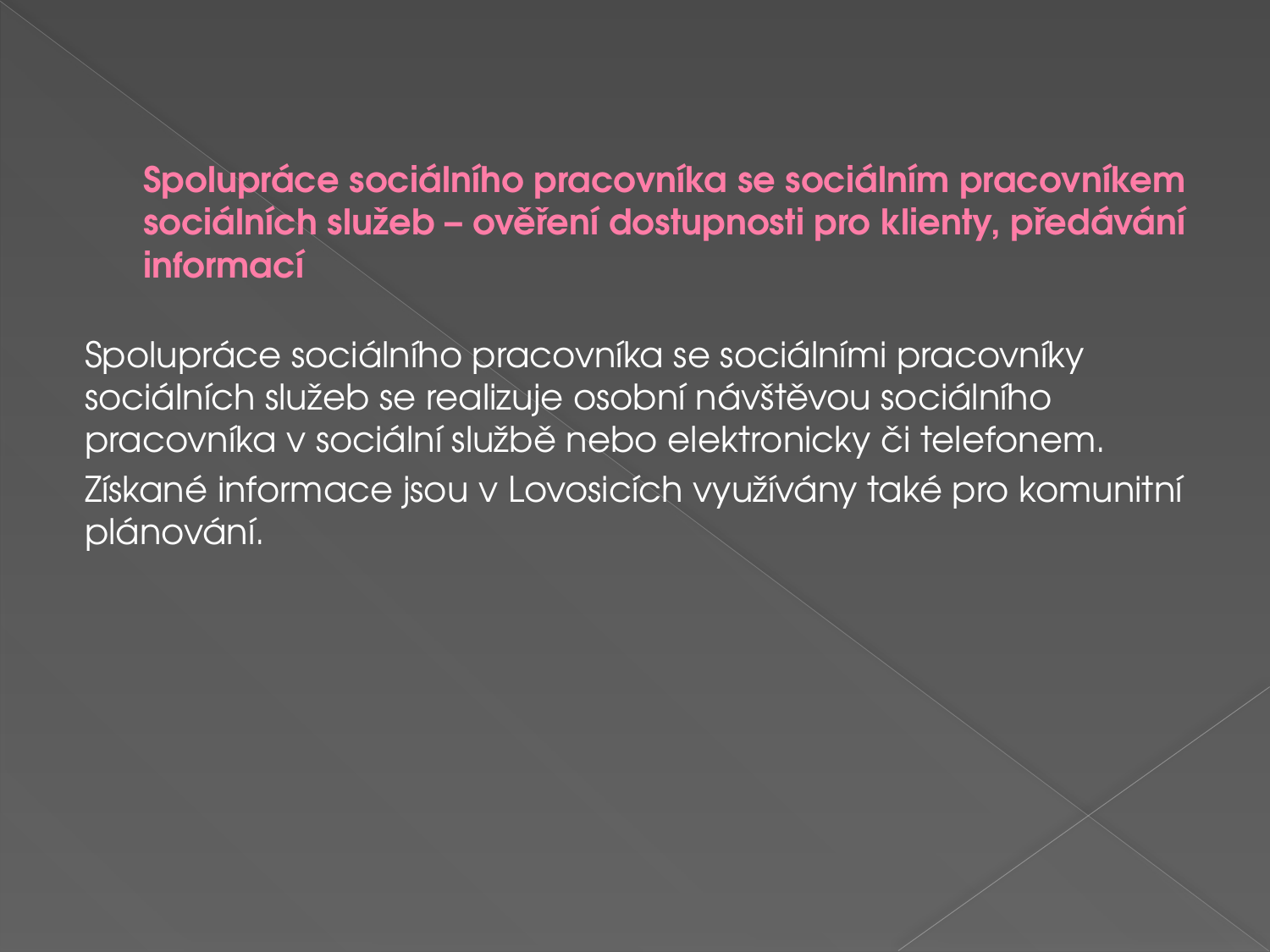

# Spolupráce sociálního pracovníka se sociálním pracovníkem sociálních služeb – ověření dostupnosti pro klienty, předávání informací
Spolupráce sociálního pracovníka se sociálními pracovníky sociálních služeb se realizuje osobní návštěvou sociálního pracovníka v sociální službě nebo elektronicky či telefonem.
Získané informace jsou v Lovosicích využívány také pro komunitní plánování.